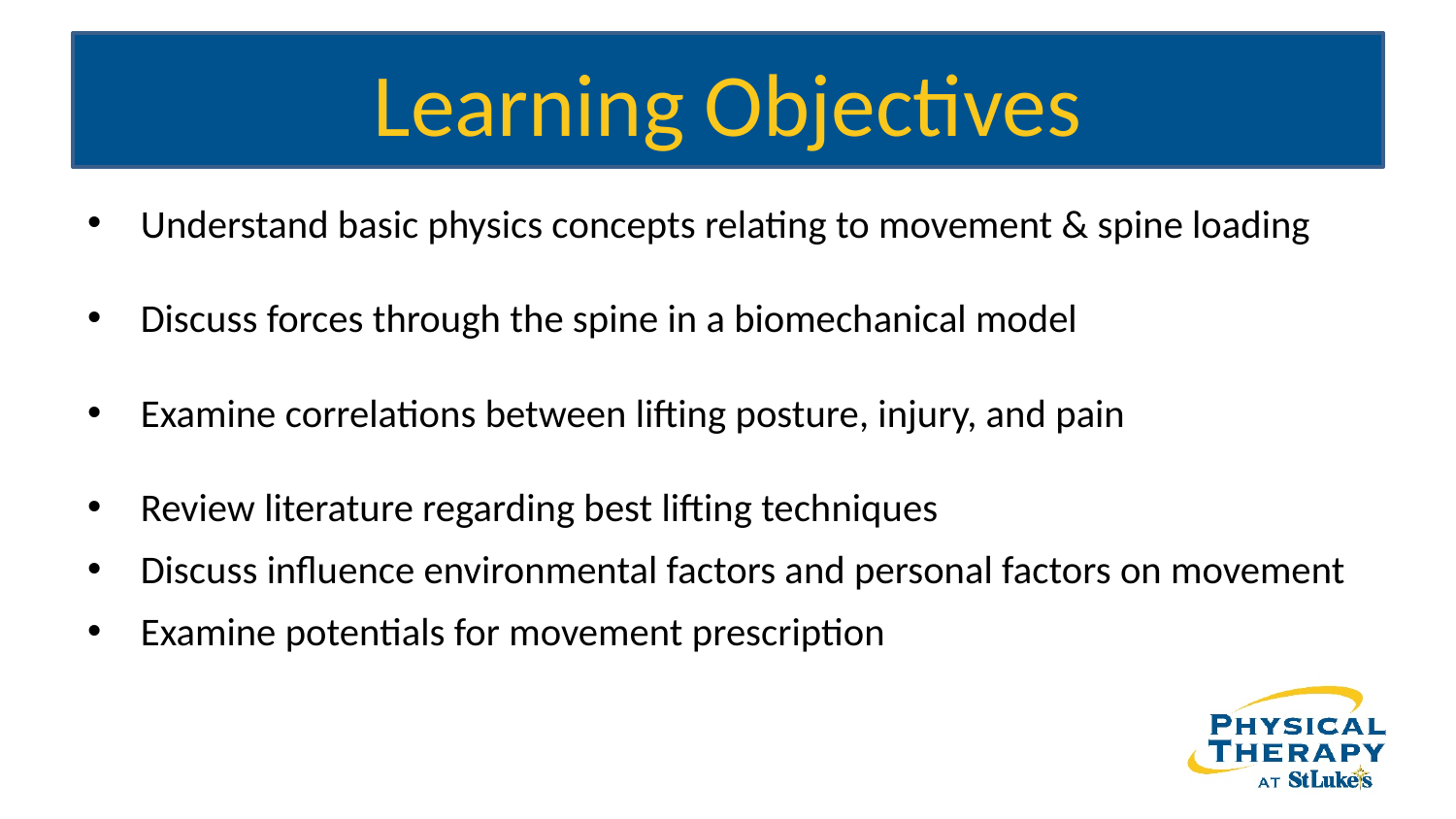

# Learning Objectives
Understand basic physics concepts relating to movement & spine loading

Discuss forces through the spine in a biomechanical model

Examine correlations between lifting posture, injury, and pain

Review literature regarding best lifting techniques
Discuss influence environmental factors and personal factors on movement
Examine potentials for movement prescription